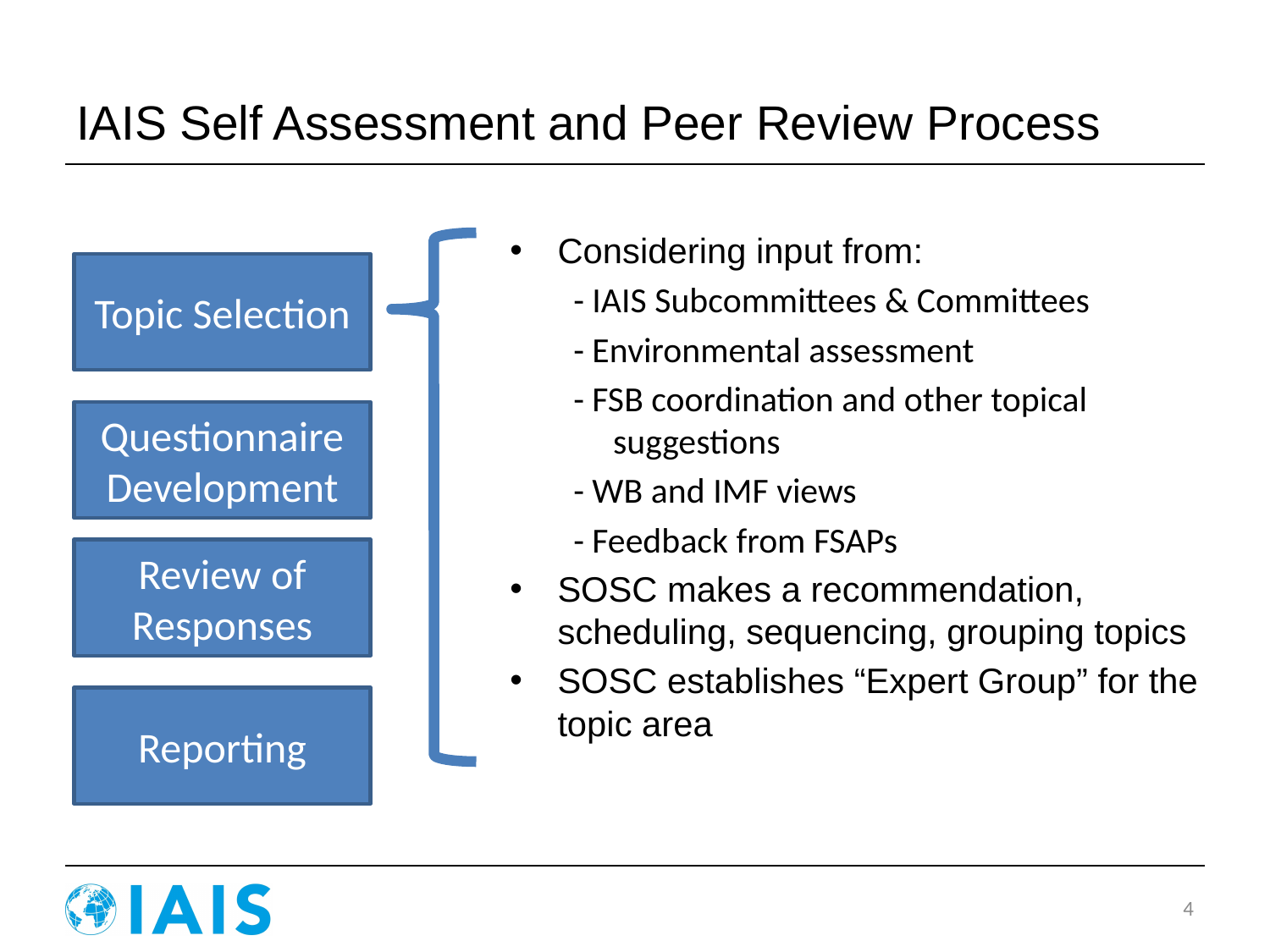

# IAIS Self Assessment and Peer Review Process

Considering input from:
- IAIS Subcommittees & Committees
- Environmental assessment
- FSB coordination and other topical suggestions
- WB and IMF views
- Feedback from FSAPs
SOSC makes a recommendation, scheduling, sequencing, grouping topics
SOSC establishes “Expert Group” for the topic area

Topic Selection
Questionnaire Development
Review of Responses
Reporting
4
4